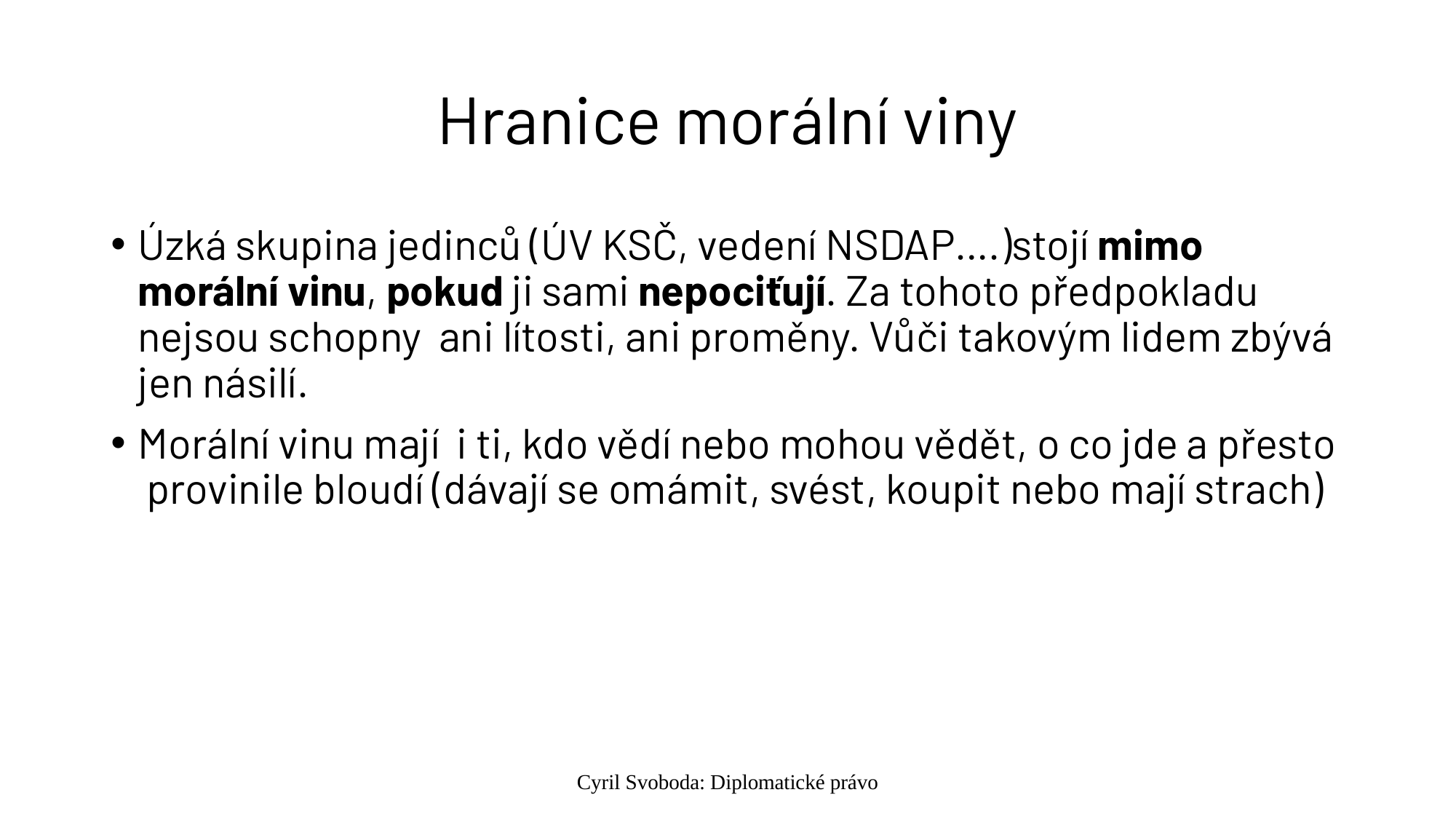

# Hranice morální viny
Úzká skupina jedinců (ÚV KSČ, vedení NSDAP….)stojí mimo morální vinu, pokud ji sami nepociťují. Za tohoto předpokladu  nejsou schopny  ani lítosti, ani proměny. Vůči takovým lidem zbývá jen násilí.
Morální vinu mají  i ti, kdo vědí nebo mohou vědět, o co jde a přesto  provinile bloudí (dávají se omámit, svést, koupit nebo mají strach)
Cyril Svoboda: Diplomatické právo